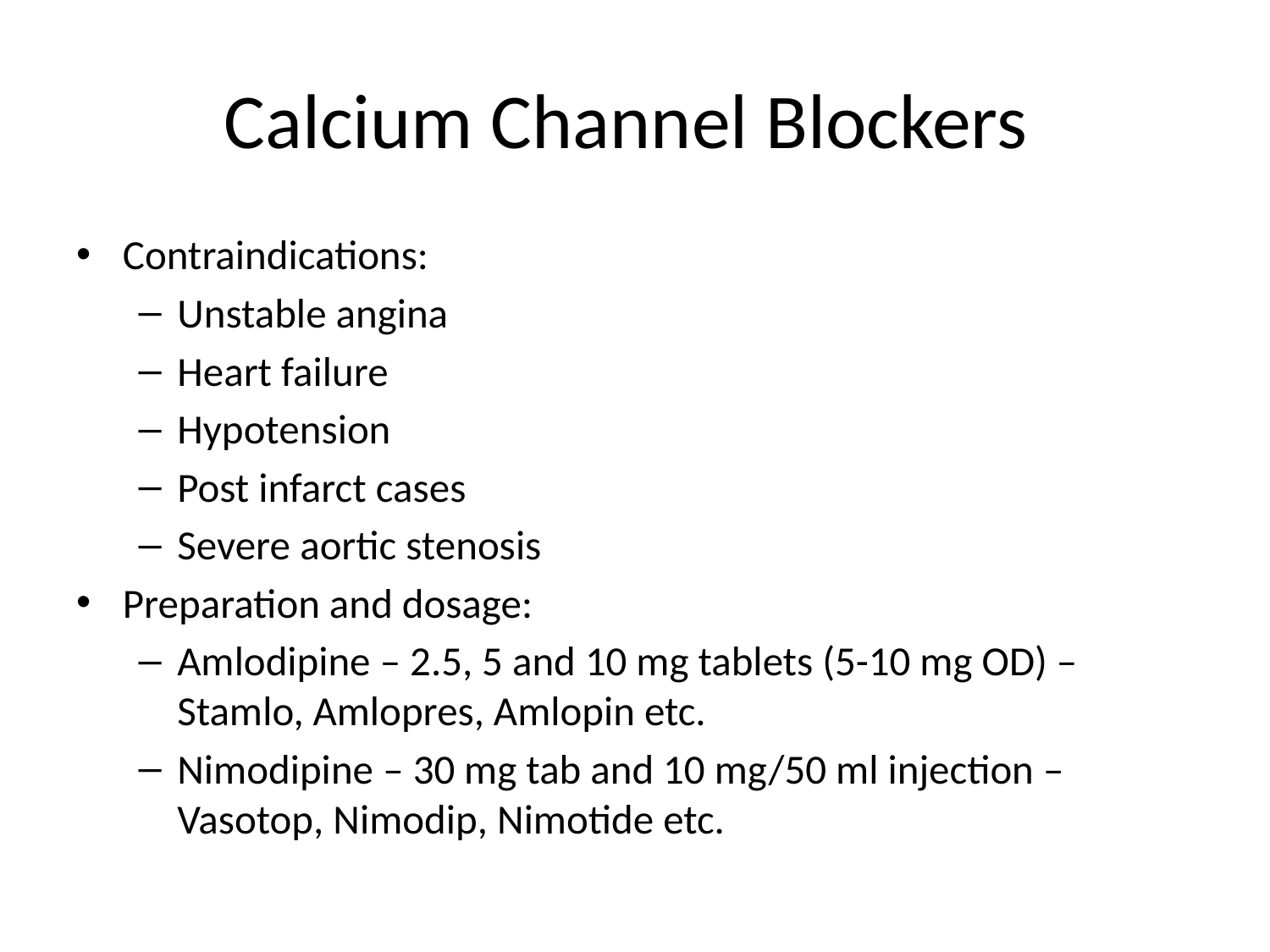

# Calcium Channel Blockers
Contraindications:
Unstable angina
Heart failure
Hypotension
Post infarct cases
Severe aortic stenosis
Preparation and dosage:
Amlodipine – 2.5, 5 and 10 mg tablets (5-10 mg OD) – Stamlo, Amlopres, Amlopin etc.
Nimodipine – 30 mg tab and 10 mg/50 ml injection – Vasotop, Nimodip, Nimotide etc.